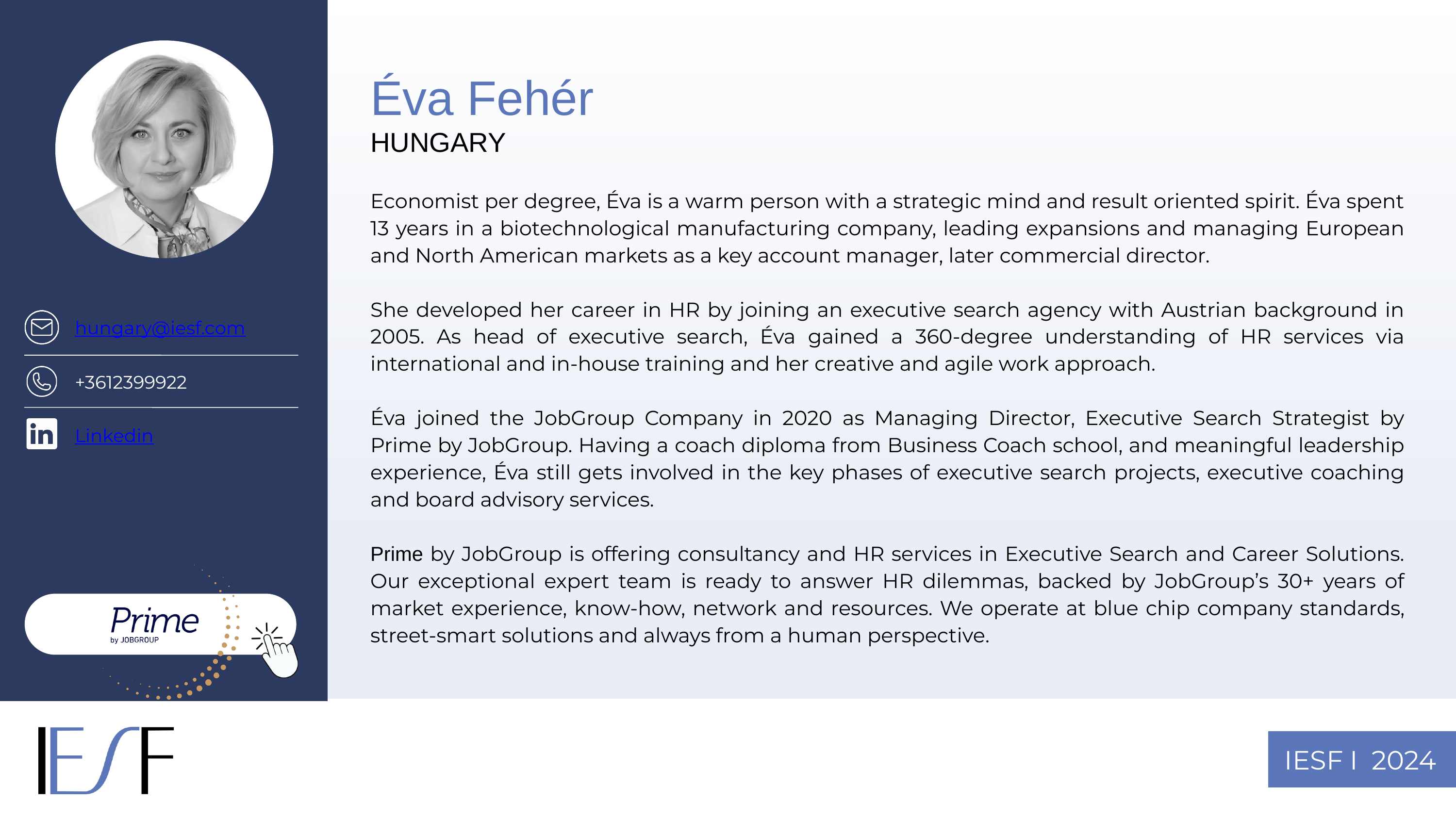

Éva Fehér
HUNGARY
Economist per degree, Éva is a warm person with a strategic mind and result oriented spirit. Éva spent 13 years in a biotechnological manufacturing company, leading expansions and managing European and North American markets as a key account manager, later commercial director.

She developed her career in HR by joining an executive search agency with Austrian background in 2005. As head of executive search, Éva gained a 360-degree understanding of HR services via international and in-house training and her creative and agile work approach.

Éva joined the JobGroup Company in 2020 as Managing Director, Executive Search Strategist by Prime by JobGroup. Having a coach diploma from Business Coach school, and meaningful leadership experience, Éva still gets involved in the key phases of executive search projects, executive coaching and board advisory services.

Prime by JobGroup is offering consultancy and HR services in Executive Search and Career Solutions. Our exceptional expert team is ready to answer HR dilemmas, backed by JobGroup’s 30+ years of market experience, know-how, network and resources. We operate at blue chip company standards, street-smart solutions and always from a human perspective.

hungary@iesf.com

+3612399922

Linkedin

IESF I  2024